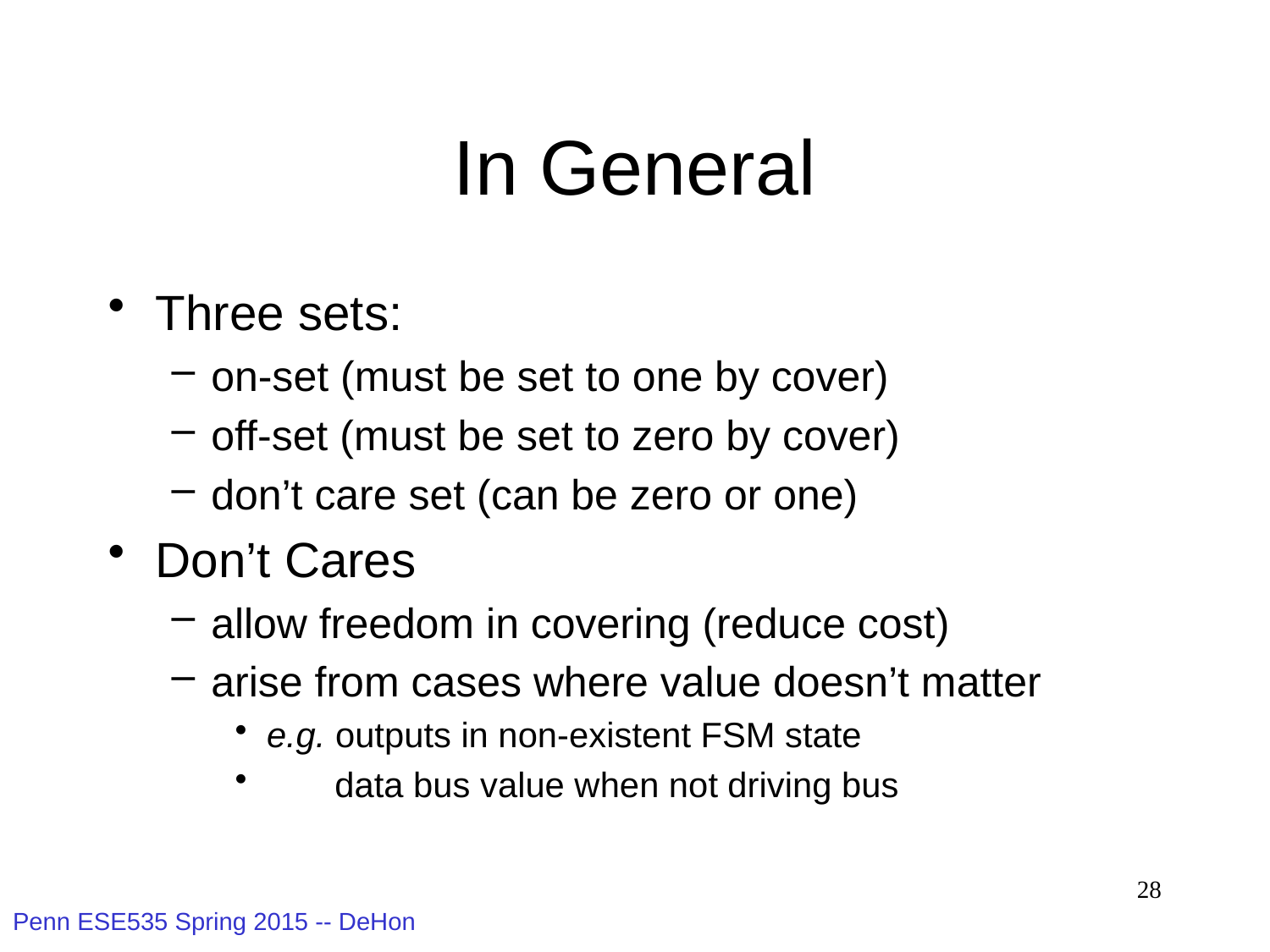

# In General
Three sets:
on-set (must be set to one by cover)
off-set (must be set to zero by cover)
don’t care set (can be zero or one)
Don’t Cares
allow freedom in covering (reduce cost)
arise from cases where value doesn’t matter
e.g. outputs in non-existent FSM state
       data bus value when not driving bus
28
Penn ESE535 Spring 2015 -- DeHon